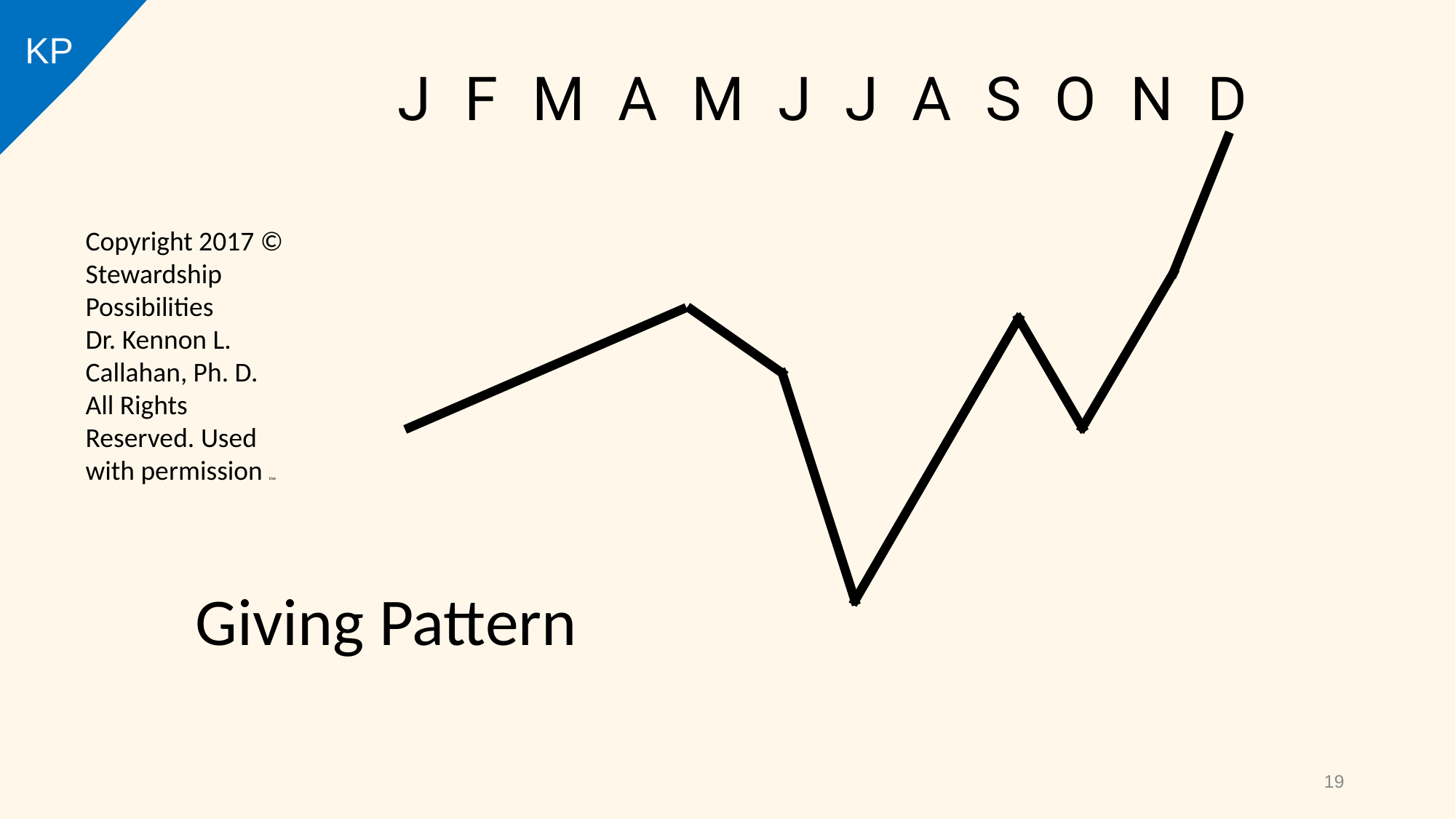

KP
J F M A M J J A S O N D calendar

Copyright 2017 © Stewardship Possibilities
Dr. Kennon L. Callahan, Ph. D.
All Rights Reserved. Used with permission Use

Giving Pattern
19